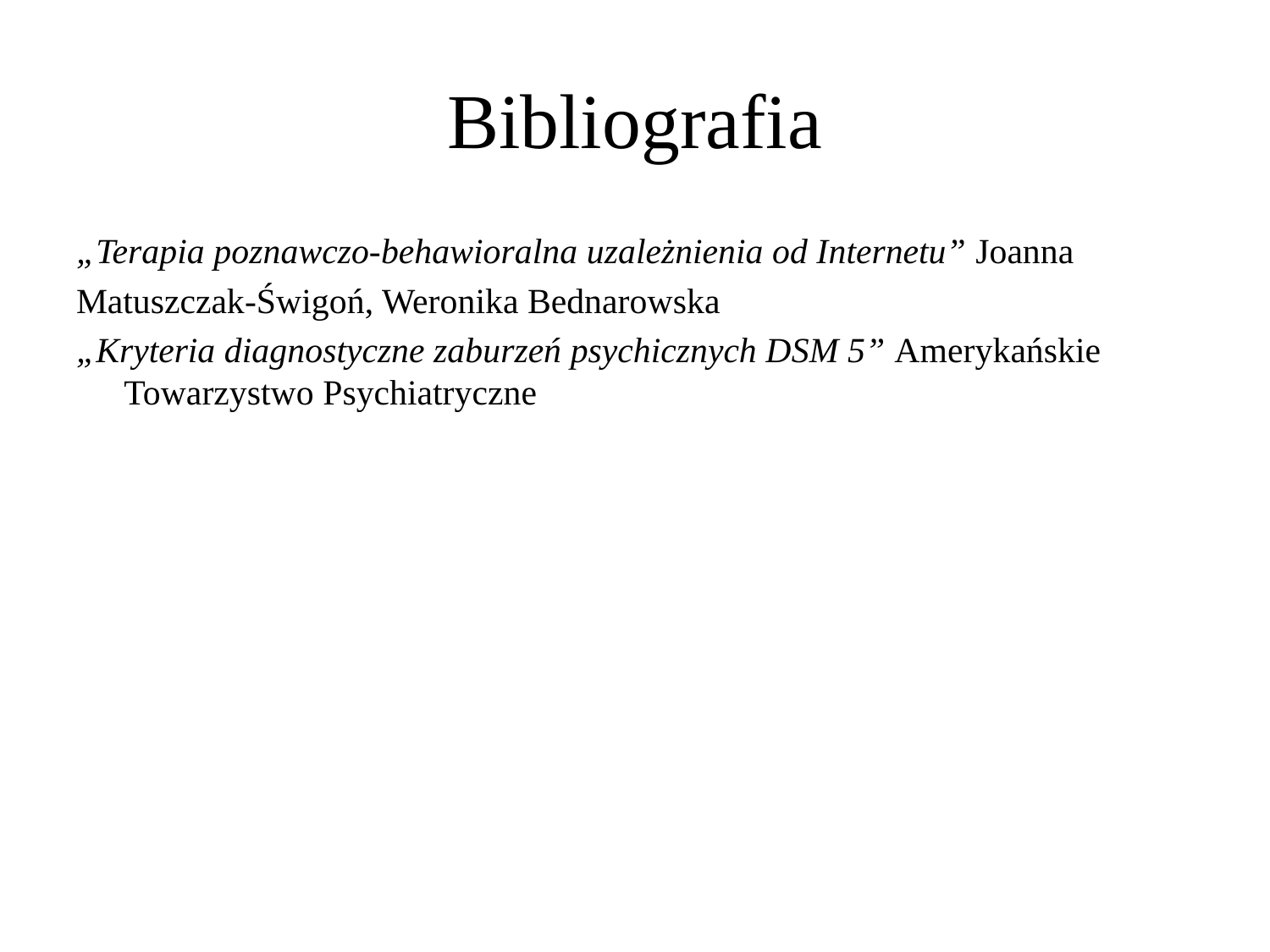

# Bibliografia
„Terapia poznawczo-behawioralna uzależnienia od Internetu” Joanna
Matuszczak-Świgoń, Weronika Bednarowska
„Kryteria diagnostyczne zaburzeń psychicznych DSM 5” Amerykańskie Towarzystwo Psychiatryczne